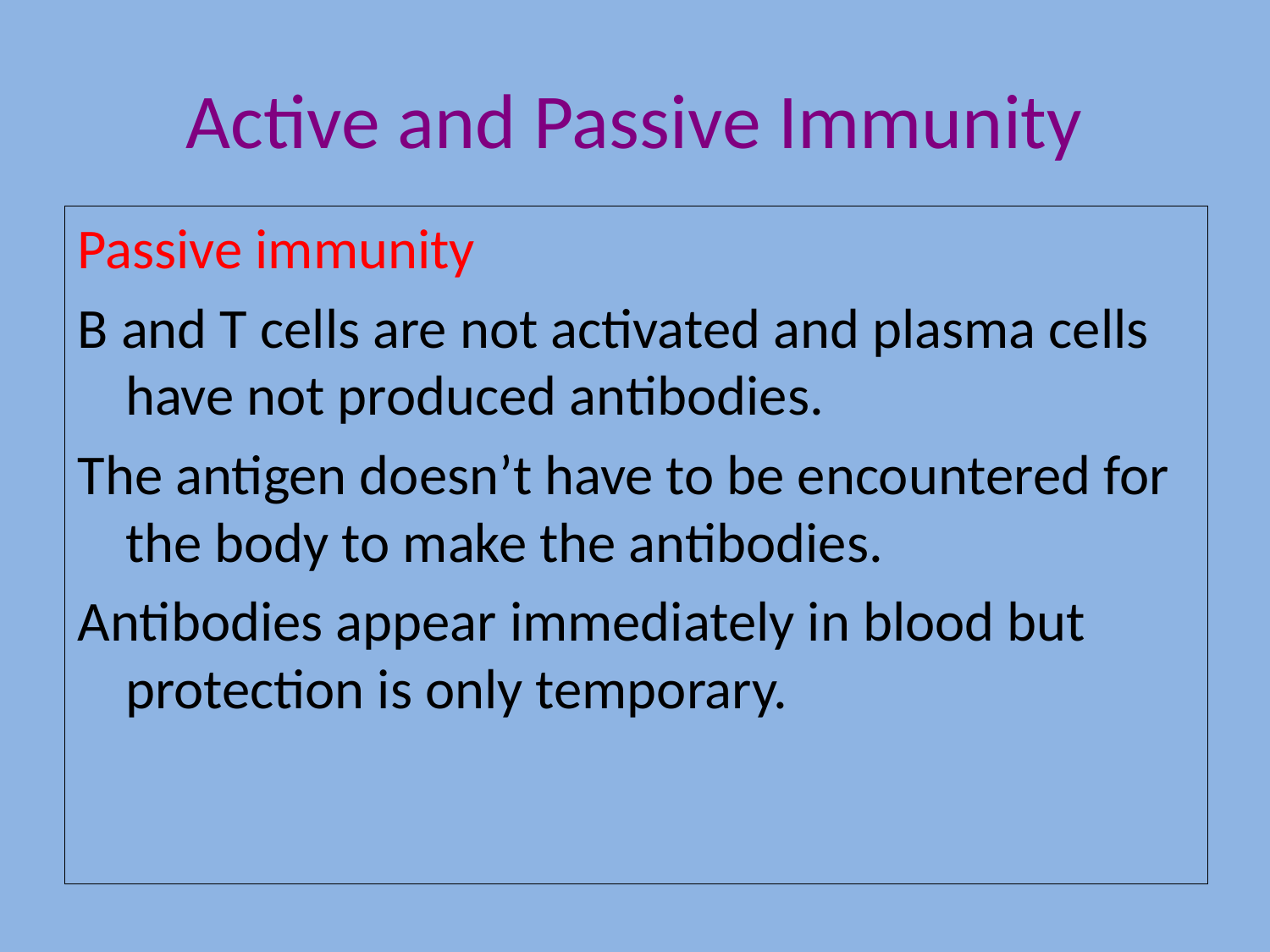

# Active and Passive Immunity
Passive immunity
B and T cells are not activated and plasma cells have not produced antibodies.
The antigen doesn’t have to be encountered for the body to make the antibodies.
Antibodies appear immediately in blood but protection is only temporary.